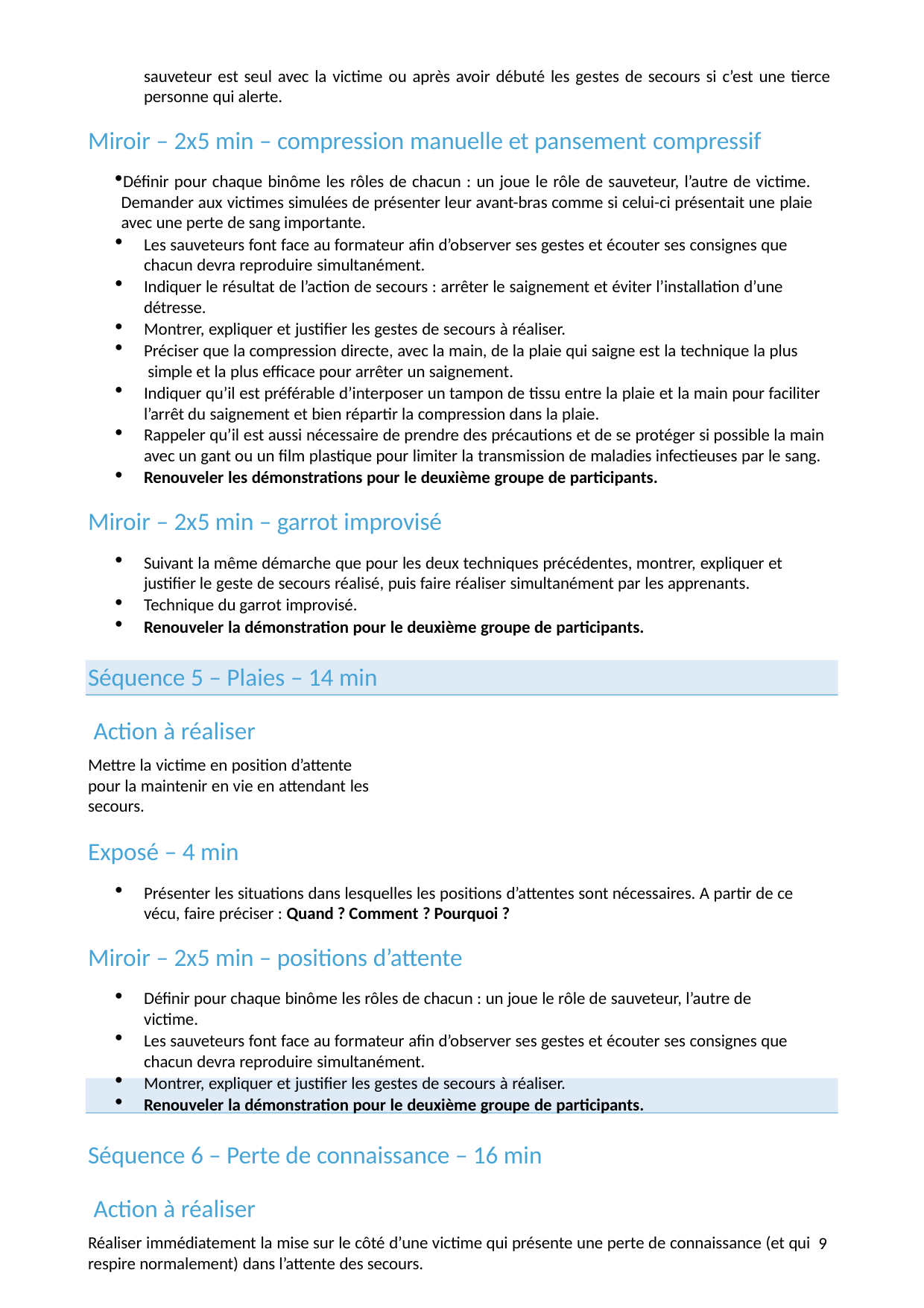

sauveteur est seul avec la victime ou après avoir débuté les gestes de secours si c’est une tierce  personne qui alerte.

Miroir – 2x5 min – compression manuelle et pansement compressif
Définir pour chaque binôme les rôles de chacun : un joue le rôle de sauveteur, l’autre de victime.  Demander aux victimes simulées de présenter leur avant-bras comme si celui-ci présentait une plaie  avec une perte de sang importante.
Les sauveteurs font face au formateur afin d’observer ses gestes et écouter ses consignes que  chacun devra reproduire simultanément.
Indiquer le résultat de l’action de secours : arrêter le saignement et éviter l’installation d’une  détresse.
Montrer, expliquer et justifier les gestes de secours à réaliser.
Préciser que la compression directe, avec la main, de la plaie qui saigne est la technique la plus  simple et la plus efficace pour arrêter un saignement.
Indiquer qu’il est préférable d’interposer un tampon de tissu entre la plaie et la main pour faciliter  l’arrêt du saignement et bien répartir la compression dans la plaie.
Rappeler qu’il est aussi nécessaire de prendre des précautions et de se protéger si possible la main  avec un gant ou un film plastique pour limiter la transmission de maladies infectieuses par le sang.
Renouveler les démonstrations pour le deuxième groupe de participants.
Miroir – 2x5 min – garrot improvisé
Suivant la même démarche que pour les deux techniques précédentes, montrer, expliquer et  justifier le geste de secours réalisé, puis faire réaliser simultanément par les apprenants.
Technique du garrot improvisé.
Renouveler la démonstration pour le deuxième groupe de participants.
Séquence 5 – Plaies – 14 min  Action à réaliser
Mettre la victime en position d’attente pour la maintenir en vie en attendant les secours.

Exposé – 4 min
Présenter les situations dans lesquelles les positions d’attentes sont nécessaires. A partir de ce  vécu, faire préciser : Quand ? Comment ? Pourquoi ?

Miroir – 2x5 min – positions d’attente
Définir pour chaque binôme les rôles de chacun : un joue le rôle de sauveteur, l’autre de victime.
Les sauveteurs font face au formateur afin d’observer ses gestes et écouter ses consignes que  chacun devra reproduire simultanément.
Montrer, expliquer et justifier les gestes de secours à réaliser.
Renouveler la démonstration pour le deuxième groupe de participants.
Séquence 6 – Perte de connaissance – 16 min  Action à réaliser
Réaliser immédiatement la mise sur le côté d’une victime qui présente une perte de connaissance (et qui  respire normalement) dans l’attente des secours.

9